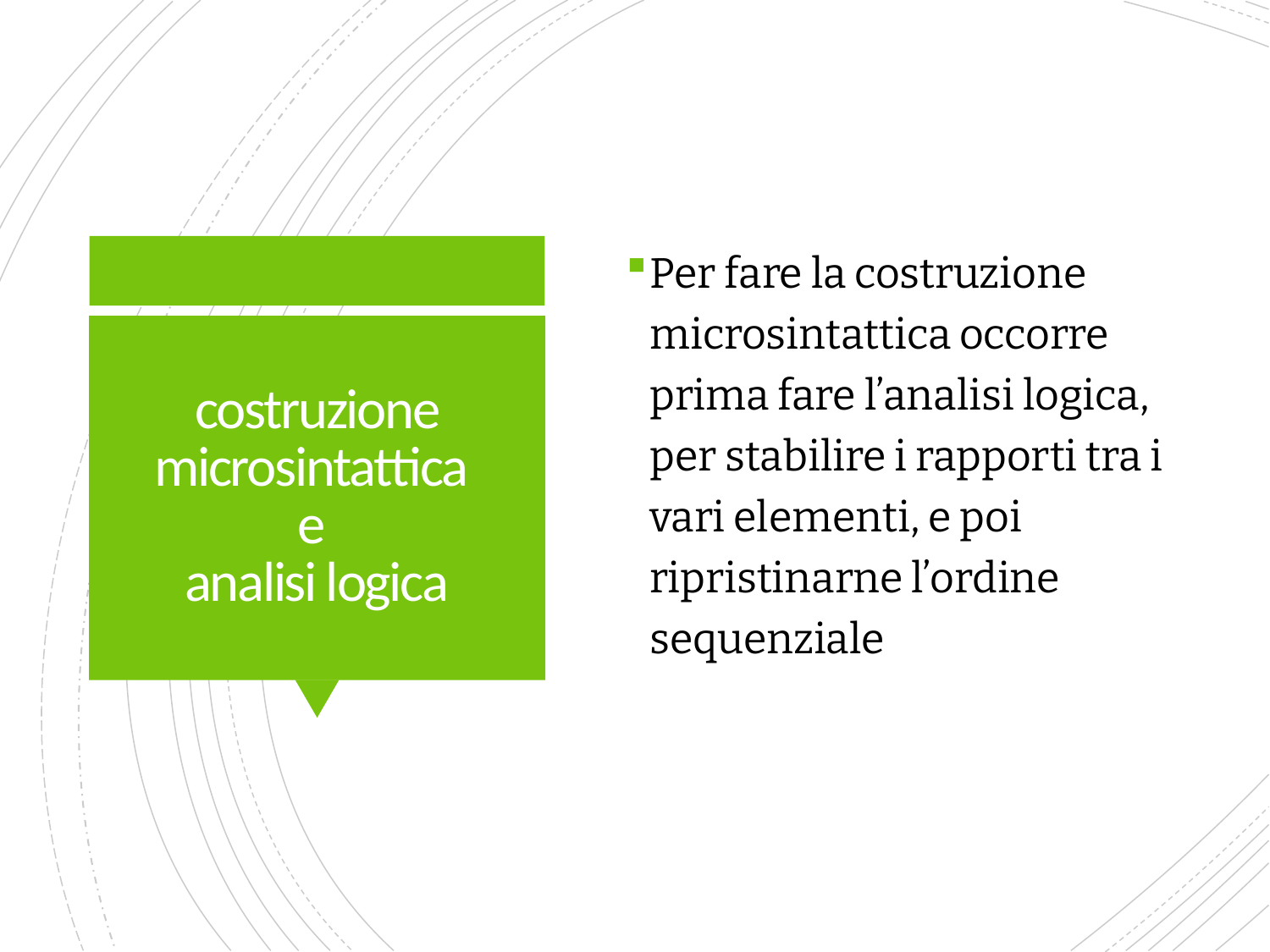

Per fare la costruzione microsintattica occorre prima fare l’analisi logica, per stabilire i rapporti tra i vari elementi, e poi ripristinarne l’ordine sequenziale

# costruzione microsintattica e analisi logica